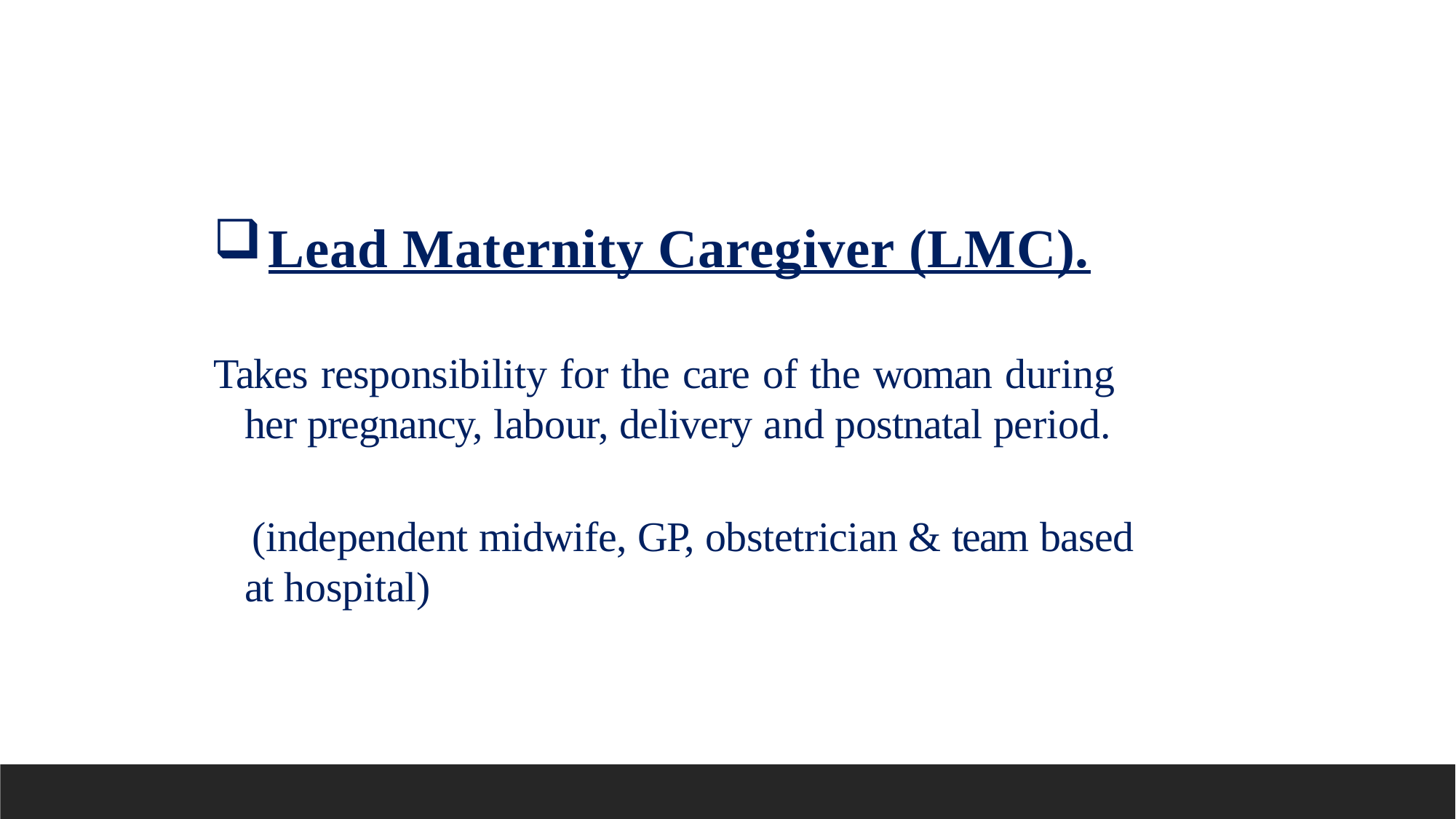

Lead Maternity Caregiver (LMC).

Takes responsibility for the care of the woman during her pregnancy, labour, delivery and postnatal period.

(independent midwife, GP, obstetrician & team based at hospital)